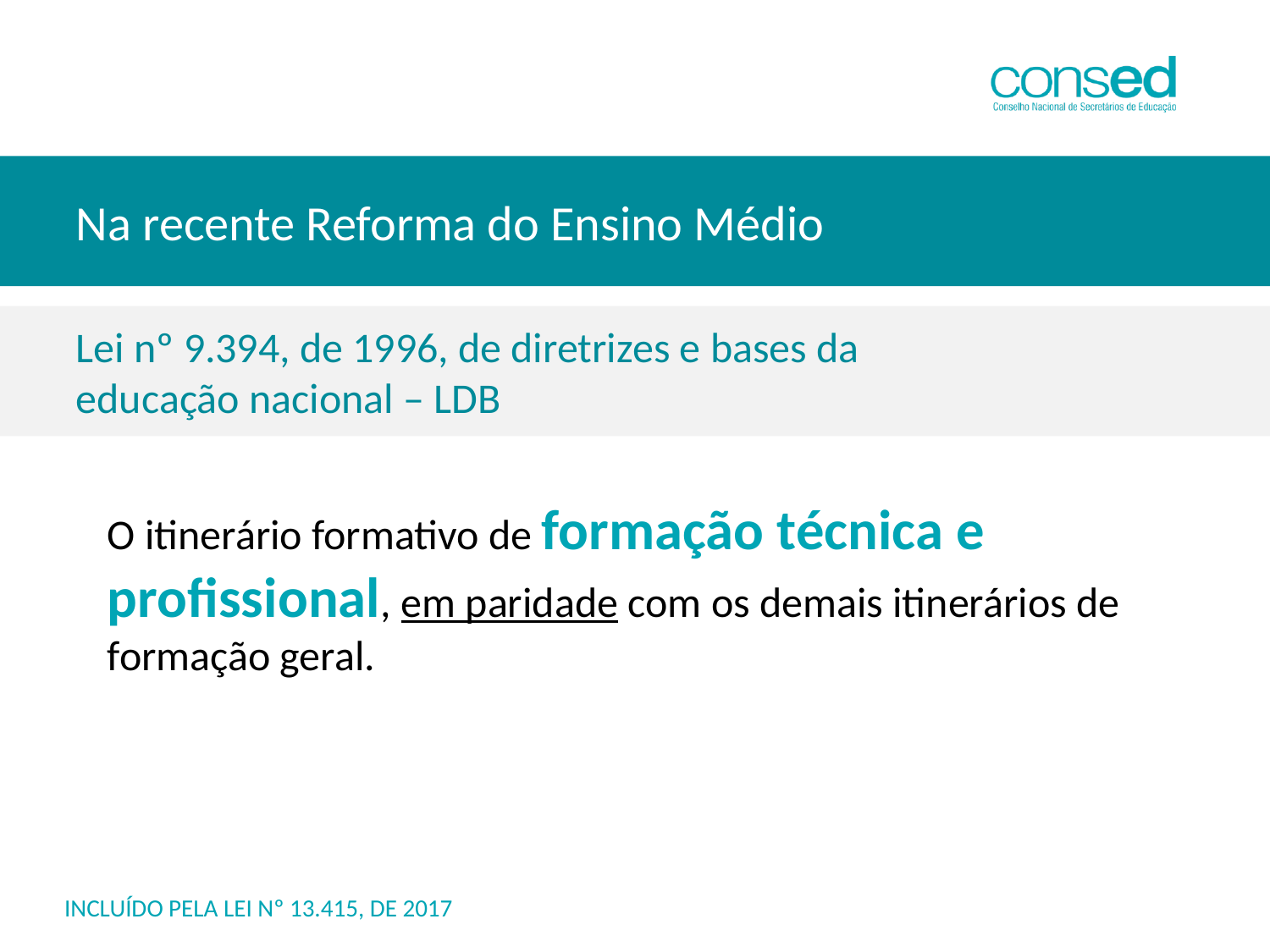

Na recente Reforma do Ensino Médio
Lei nº 9.394, de 1996, de diretrizes e bases da
educação nacional – LDB

O itinerário formativo de formação técnica e profissional, em paridade com os demais itinerários de formação geral.

INCLUÍDO PELA LEI Nº 13.415, DE 2017